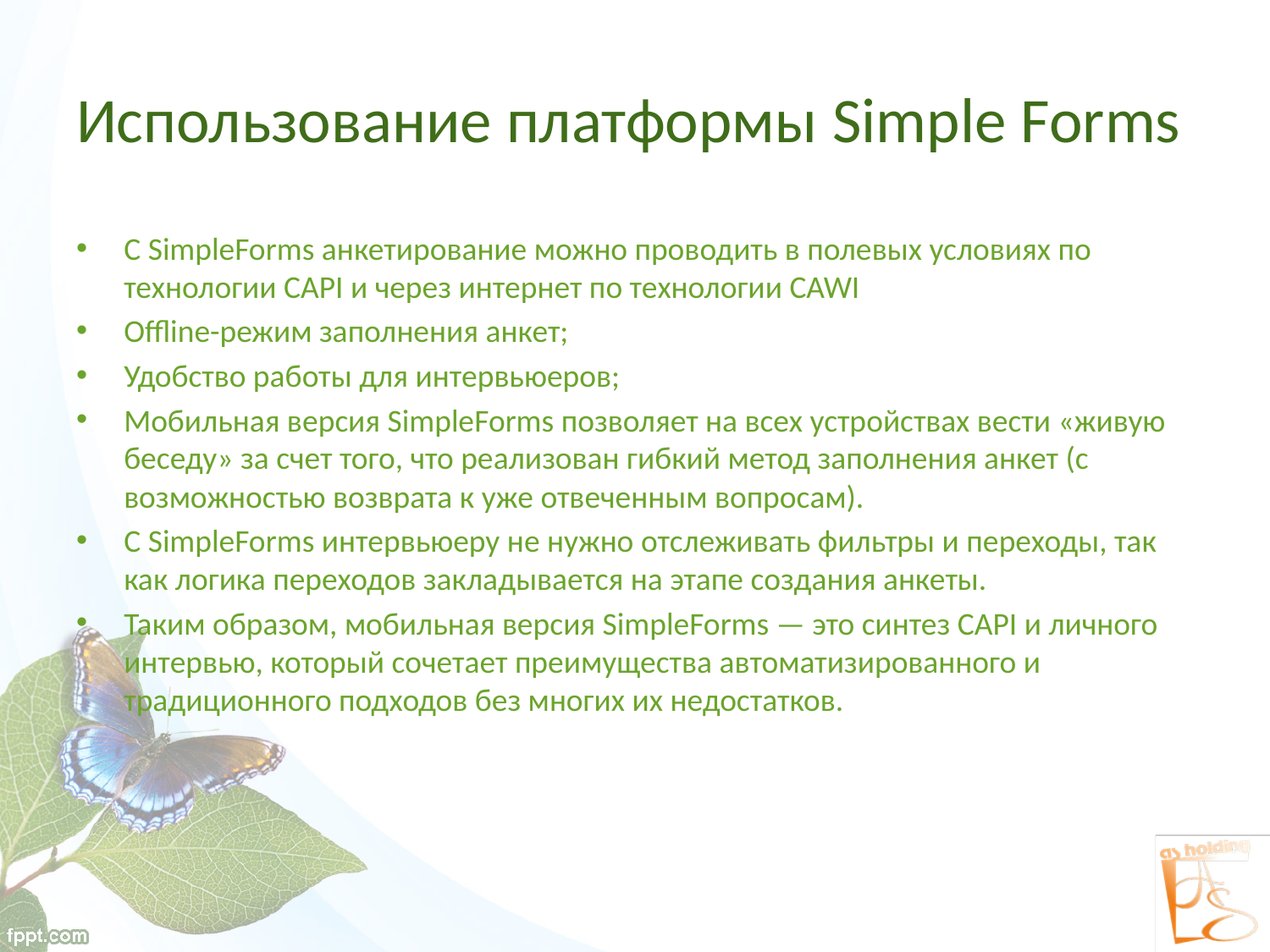

# Использование платформы Simple Forms
С SimpleForms анкетирование можно проводить в полевых условиях по технологии CAPI и через интернет по технологии CAWI
Offline-режим заполнения анкет;
Удобство работы для интервьюеров;
Мобильная версия SimpleForms позволяет на всех устройствах вести «живую беседу» за счет того, что реализован гибкий метод заполнения анкет (с возможностью возврата к уже отвеченным вопросам).
С SimpleForms интервьюеру не нужно отслеживать фильтры и переходы, так как логика переходов закладывается на этапе создания анкеты.
Таким образом, мобильная версия SimpleForms — это синтез CAPI и личного интервью, который сочетает преимущества автоматизированного и традиционного подходов без многих их недостатков.